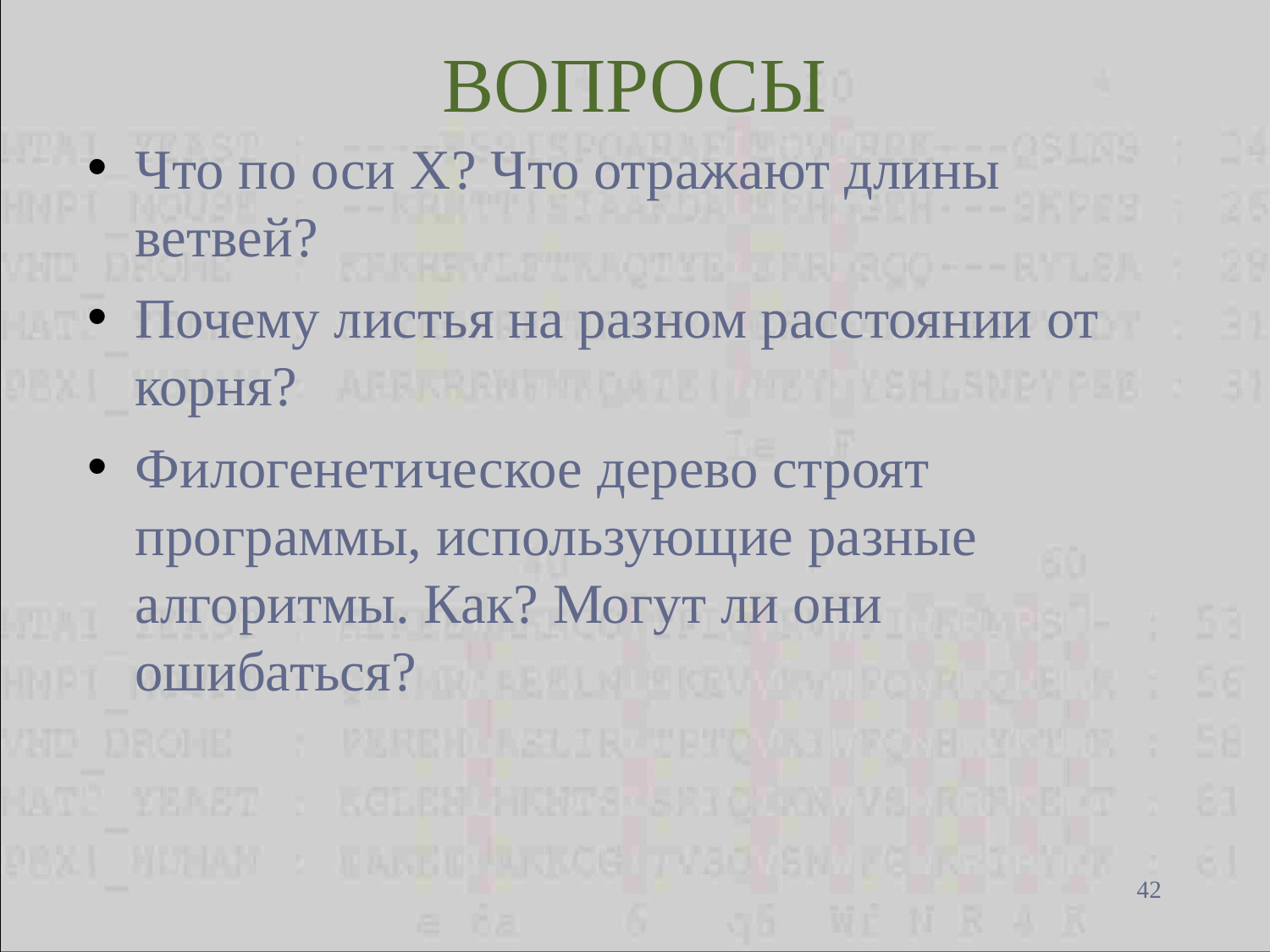

# ВОПРОСЫ
Что по оси X? Что отражают длины ветвей?
Почему листья на разном расстоянии от корня?
Филогенетическое дерево строят программы, использующие разные алгоритмы. Как? Могут ли они ошибаться?
42